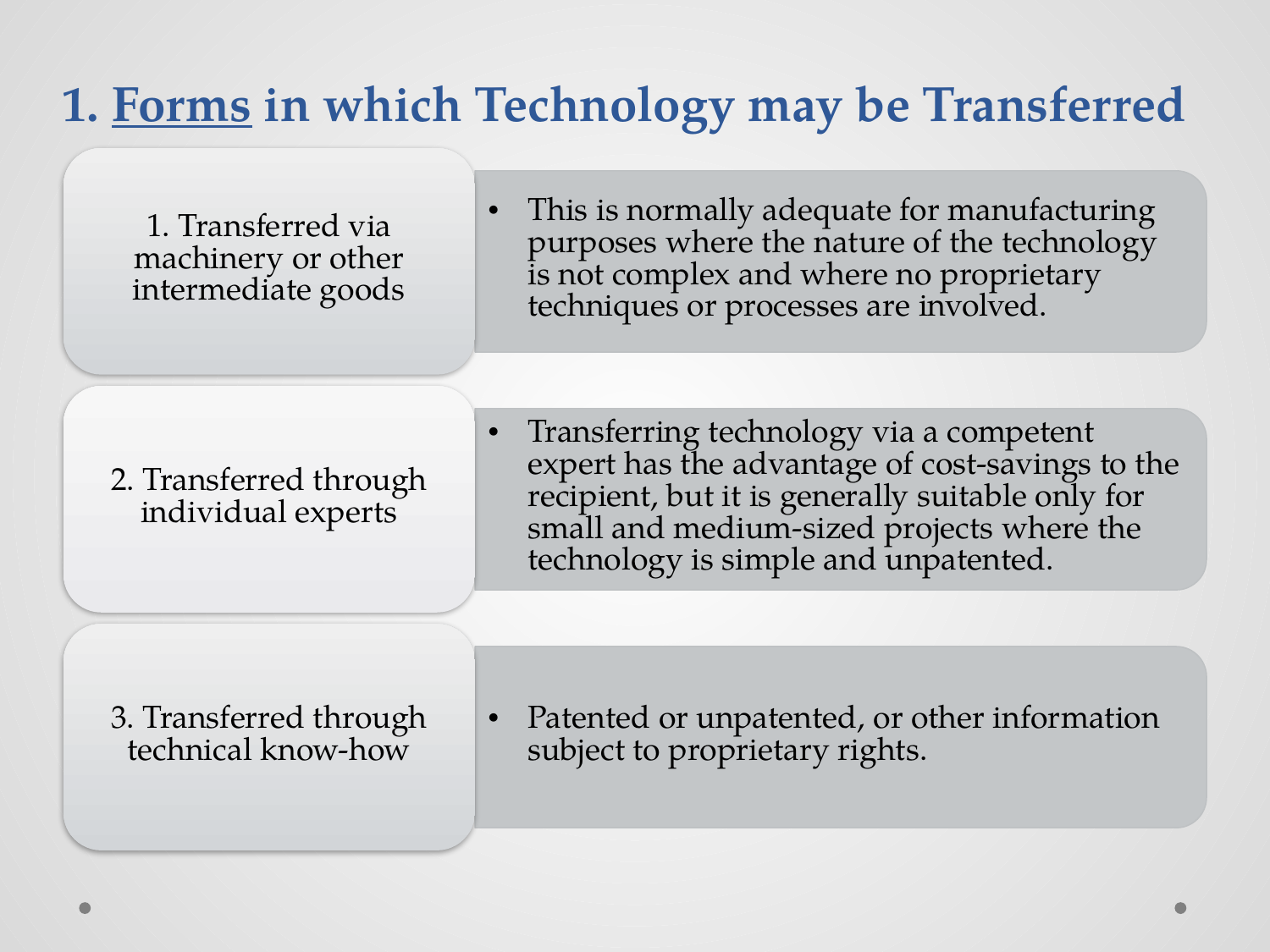

# 1. Forms in which Technology may be Transferred
1. Transferred via machinery or other intermediate goods
This is normally adequate for manufacturing purposes where the nature of the technology is not complex and where no proprietary techniques or processes are involved.
2. Transferred through individual experts
Transferring technology via a competent expert has the advantage of cost-savings to the recipient, but it is generally suitable only for small and medium-sized projects where the technology is simple and unpatented.
3. Transferred through technical know-how
Patented or unpatented, or other information subject to proprietary rights.